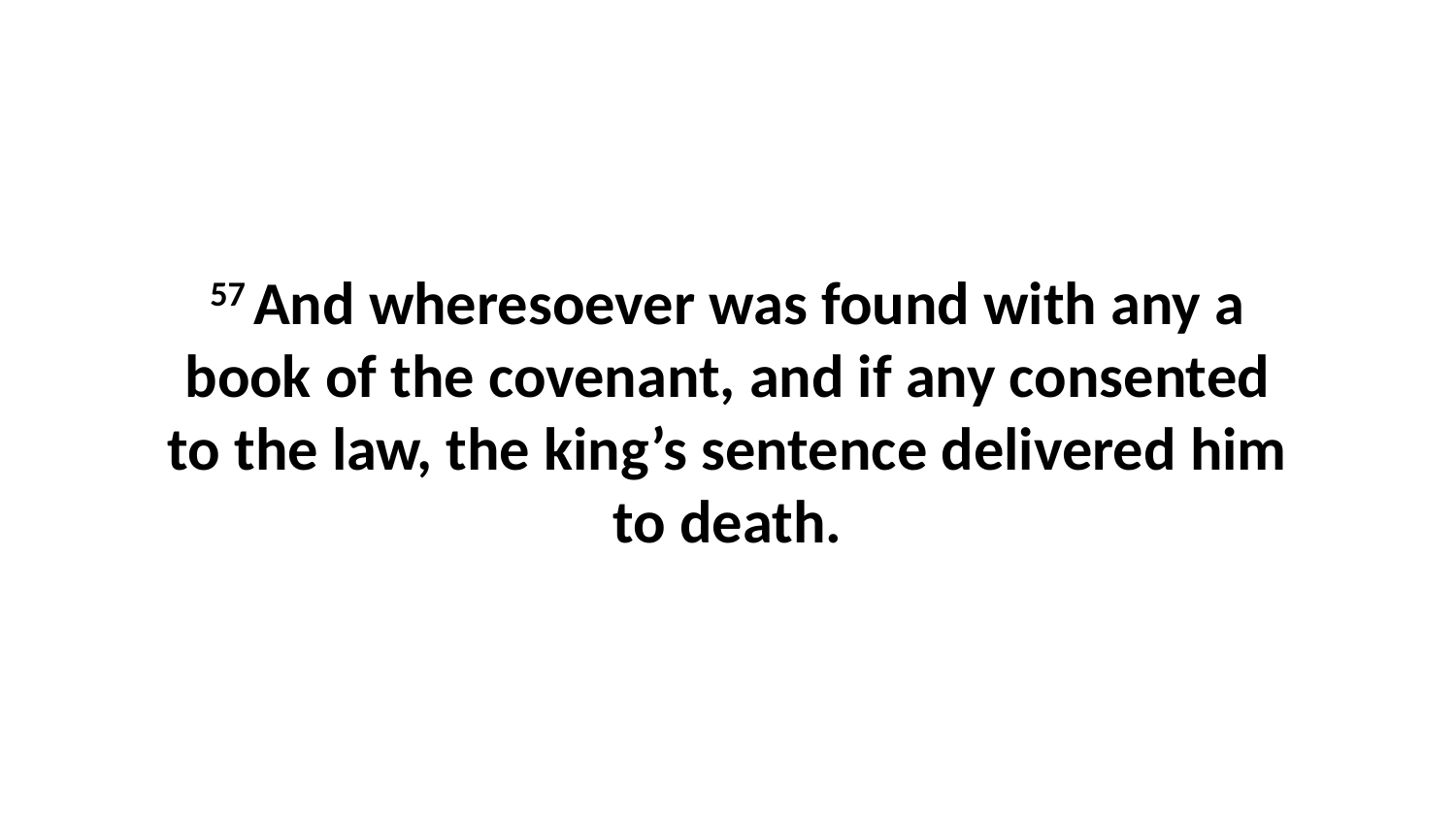

57 And wheresoever was found with any a book of the covenant, and if any consented to the law, the king’s sentence delivered him to death.